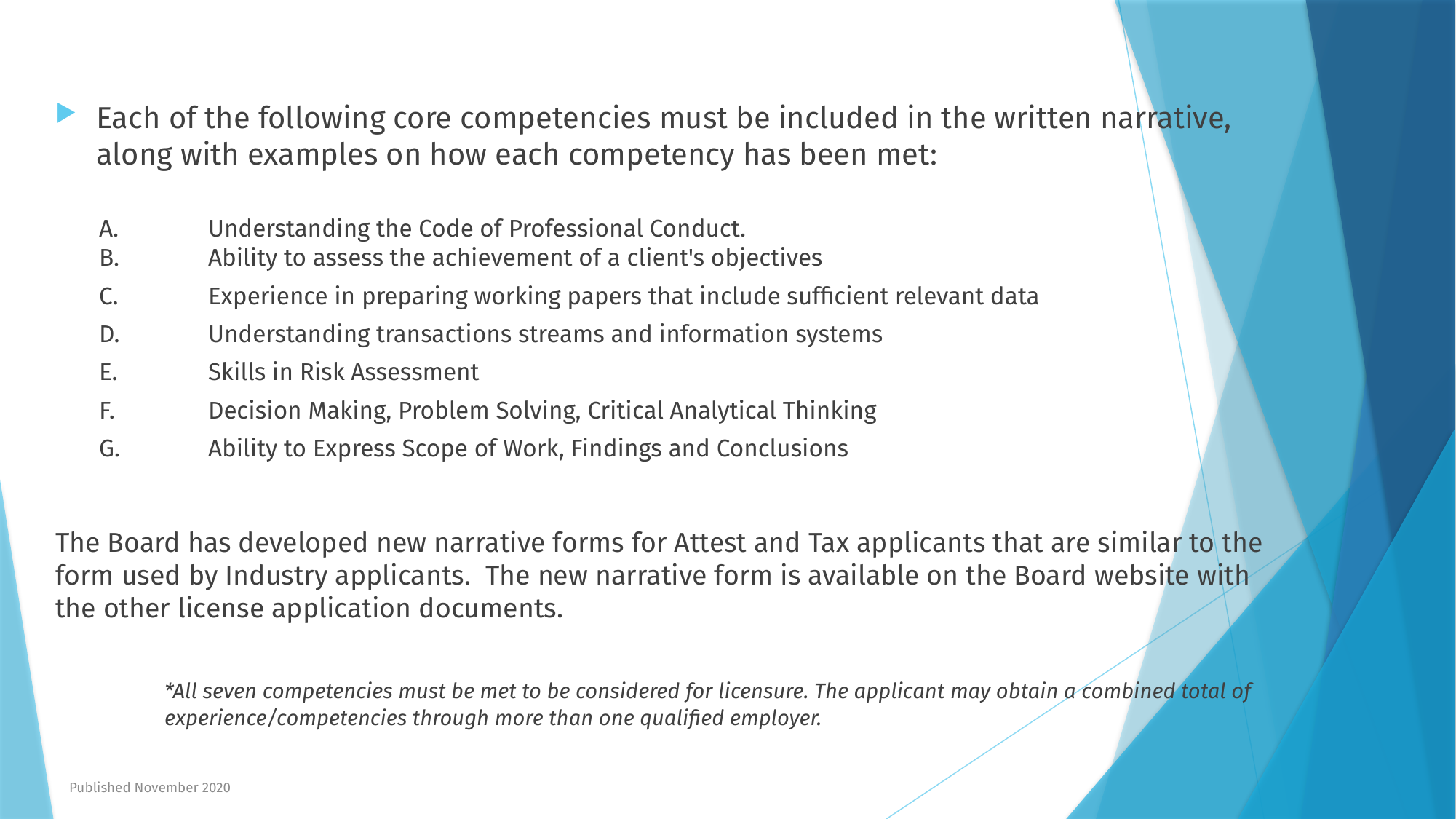

Each of the following core competencies must be included in the written narrative, along with examples on how each competency has been met:

A.	Understanding the Code of Professional Conduct. 
B.	Ability to assess the achievement of a client's objectives
C.	Experience in preparing working papers that include sufficient relevant data
D.	Understanding transactions streams and information systems
E.	Skills in Risk Assessment
F.	Decision Making, Problem Solving, Critical Analytical Thinking
G.	Ability to Express Scope of Work, Findings and Conclusions

The Board has developed new narrative forms for Attest and Tax applicants that are similar to the form used by Industry applicants.  The new narrative form is available on the Board website with the other license application documents.
	*All seven competencies must be met to be considered for licensure. The applicant may obtain a combined total of 	experience/competencies through more than one qualified employer.
Published November 2020